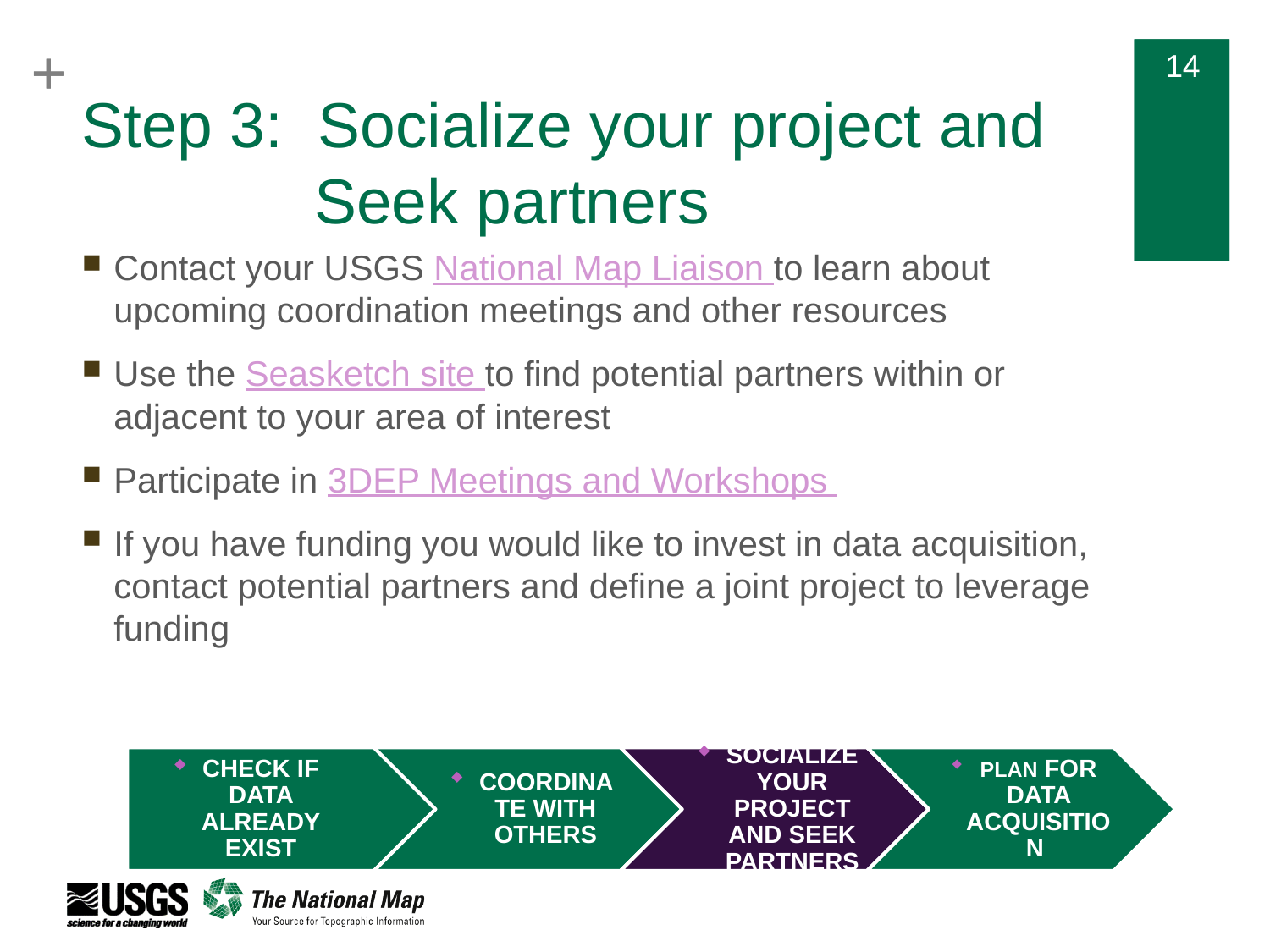

# Step 3:  Socialize your project and 		      Seek partners
Contact your USGS National Map Liaison to learn about upcoming coordination meetings and other resources
Use the Seasketch site to find potential partners within or adjacent to your area of interest
Participate in 3DEP Meetings and Workshops
If you have funding you would like to invest in data acquisition, contact potential partners and define a joint project to leverage funding

Check if data already exist
Coordinate with others
Socialize your project and seek partners
PLAN for data acquisition